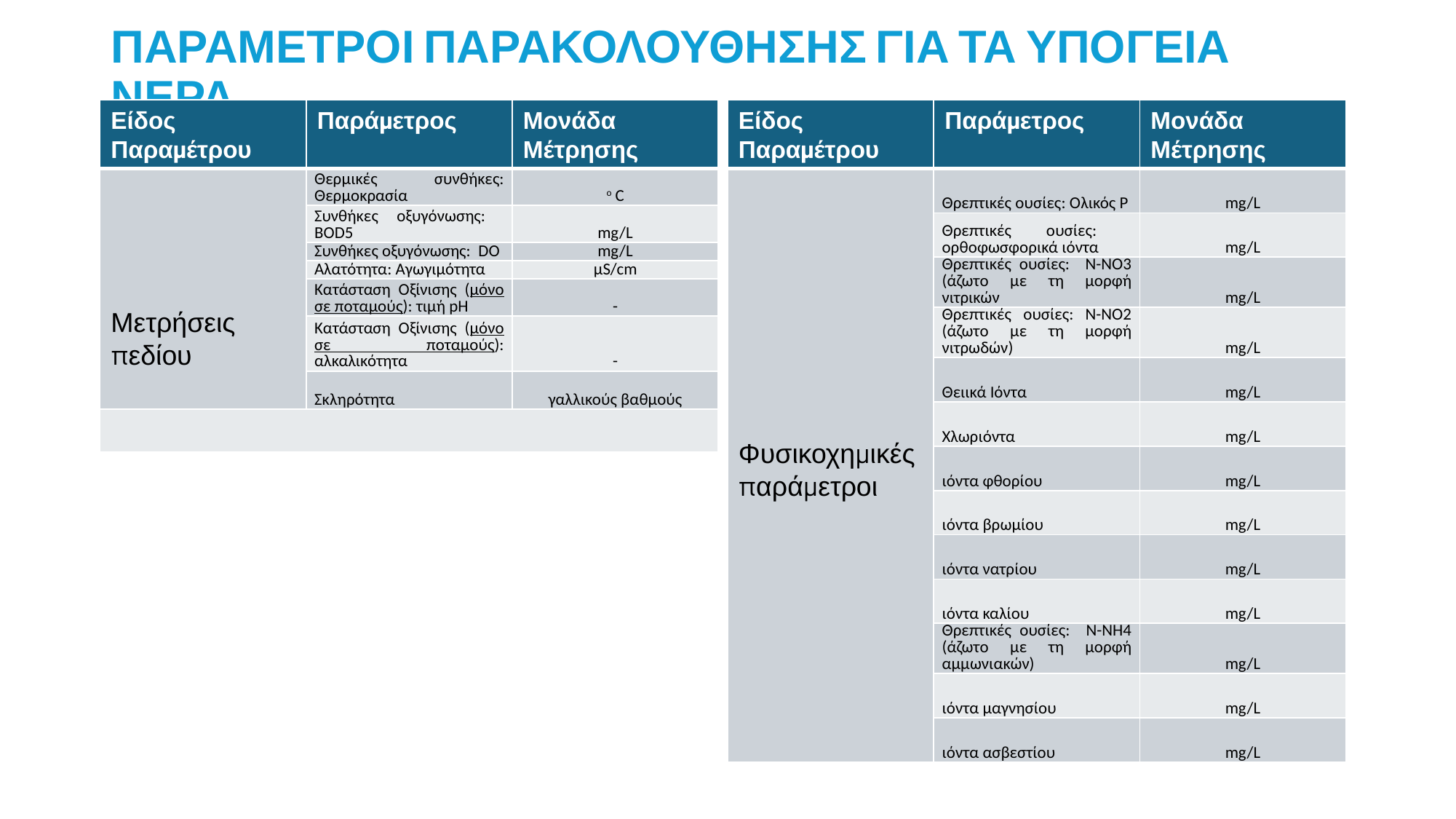

# ΠΑΡΑΜΕΤΡΟΙ ΠΑΡΑΚΟΛΟΥΘΗΣΗΣ ΓΙΑ ΤΑ ΥΠΟΓΕΙΑ ΝΕΡΑ
| Είδος Παραμέτρου | Παράμετρος | Μονάδα Μέτρησης |
| --- | --- | --- |
| Μετρήσεις πεδίου | Θερμικές συνθήκες: Θερμοκρασία | o C |
|  | Συνθήκες οξυγόνωσης: BOD5 | mg/L |
|  | Συνθήκες οξυγόνωσης: DO | mg/L |
|  | Αλατότητα: Αγωγιμότητα | μS/cm |
|  | Κατάσταση Οξίνισης (μόνο σε ποταμούς): τιμή pH | - |
|  | Κατάσταση Οξίνισης (μόνο σε ποταμούς): αλκαλικότητα | - |
|  | Σκληρότητα | γαλλικούς βαθμούς |
|  |  |  |
| Είδος Παραμέτρου | Παράμετρος | Μονάδα Μέτρησης |
| --- | --- | --- |
| Φυσικοχημικές παράμετροι | Θρεπτικές ουσίες: Ολικός P | mg/L |
|  | Θρεπτικές ουσίες: ορθοφωσφορικά ιόντα | mg/L |
|  | Θρεπτικές ουσίες: N-NO3 (άζωτο με τη μορφή νιτρικών | mg/L |
|  | Θρεπτικές ουσίες: N-NO2 (άζωτο με τη μορφή νιτρωδών) | mg/L |
|  | Θειικά Ιόντα | mg/L |
|  | Χλωριόντα | mg/L |
|  | ιόντα φθορίου | mg/L |
|  | ιόντα βρωμίου | mg/L |
|  | ιόντα νατρίου | mg/L |
|  | ιόντα καλίου | mg/L |
|  | Θρεπτικές ουσίες: N-NH4 (άζωτο με τη μορφή αμμωνιακών) | mg/L |
|  | ιόντα μαγνησίου | mg/L |
|  | ιόντα ασβεστίου | mg/L |